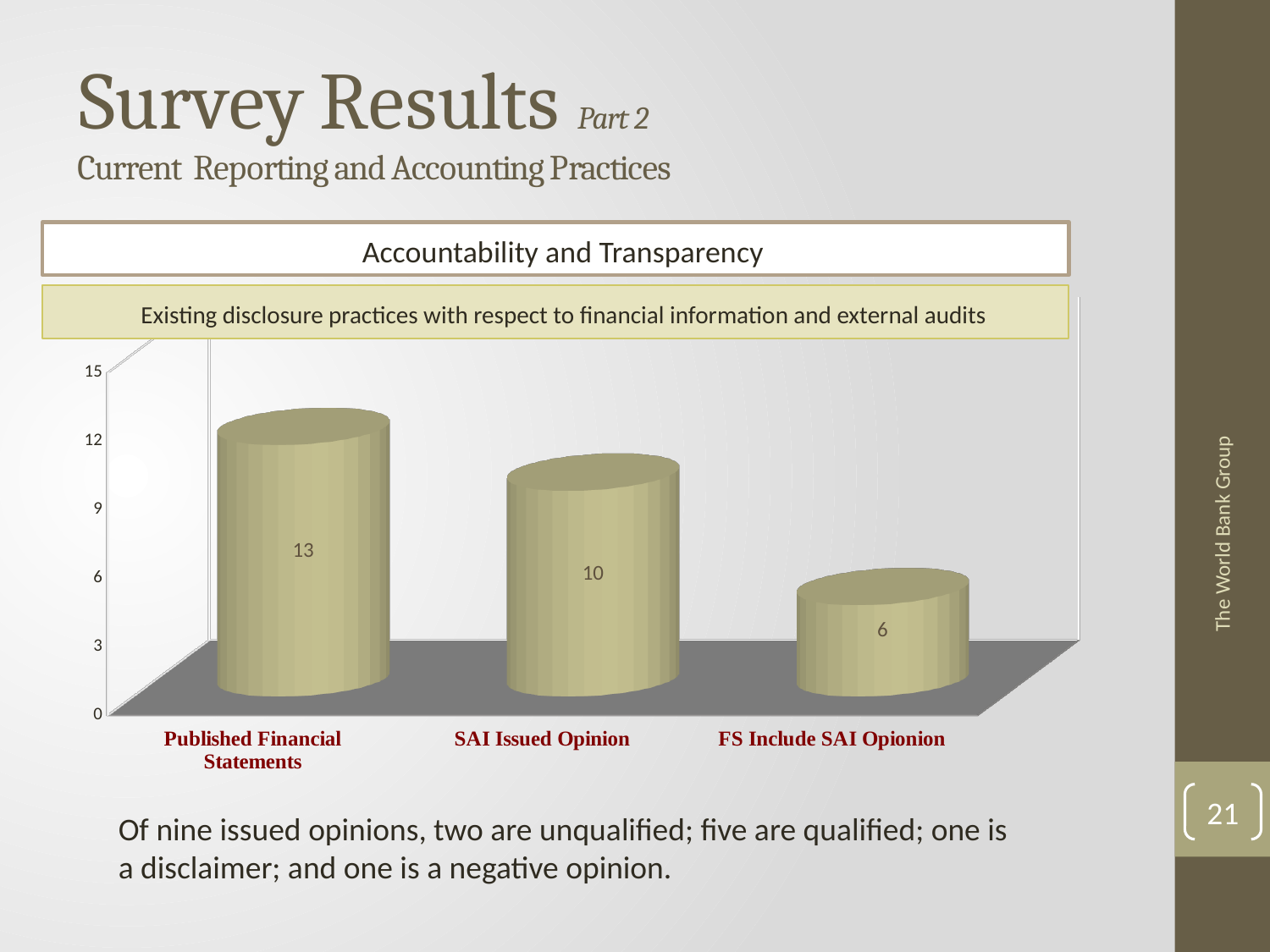

# Survey Results Part 2 Current  Reporting and Accounting Practices
Accountability and Transparency

[unsupported chart]

Existing disclosure practices with respect to financial information and external audits
The World Bank Group
21
Of nine issued opinions, two are unqualified; five are qualified; one is a disclaimer; and one is a negative opinion.